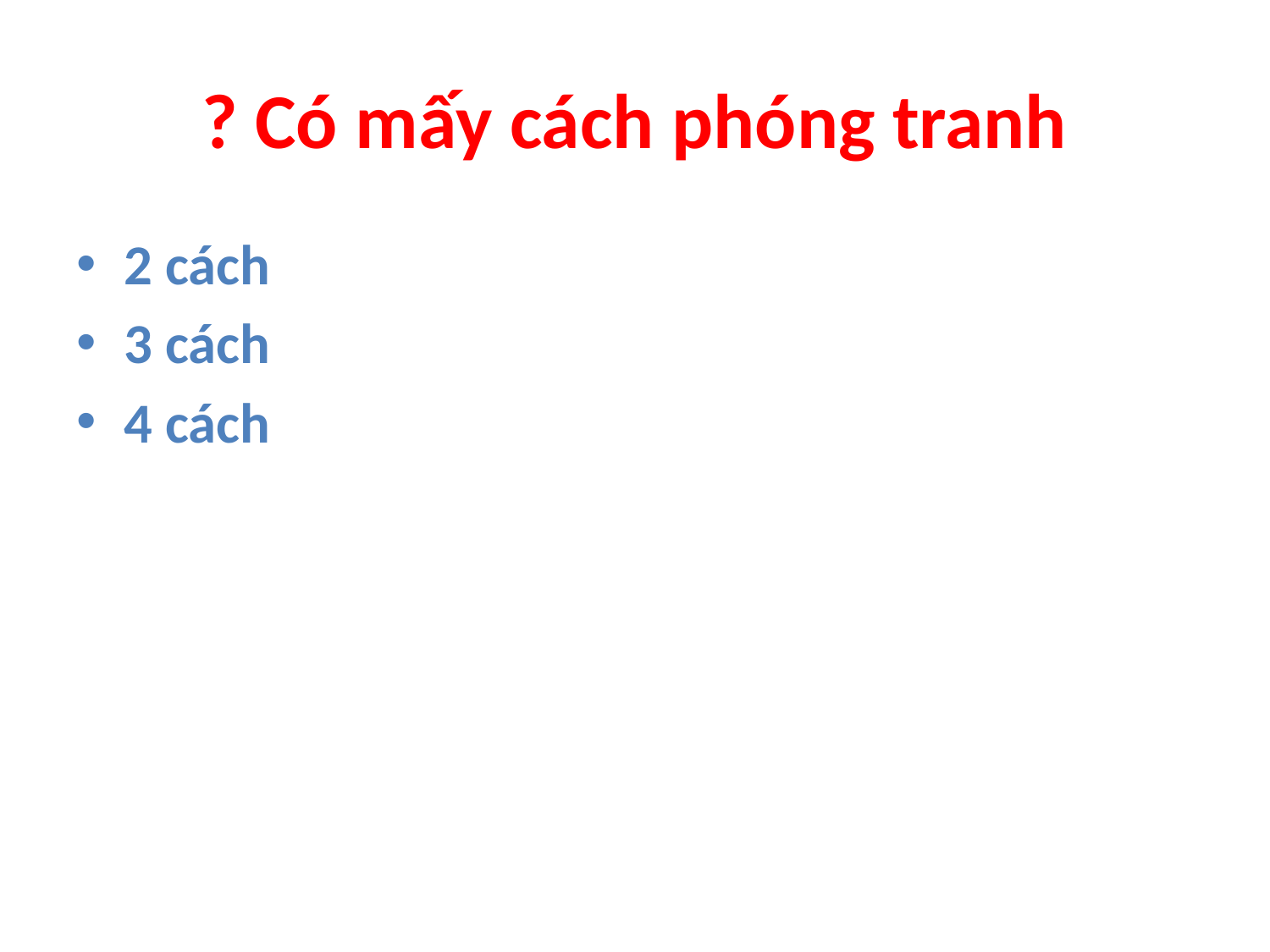

# ? Có mấy cách phóng tranh
2 cách
3 cách
4 cách